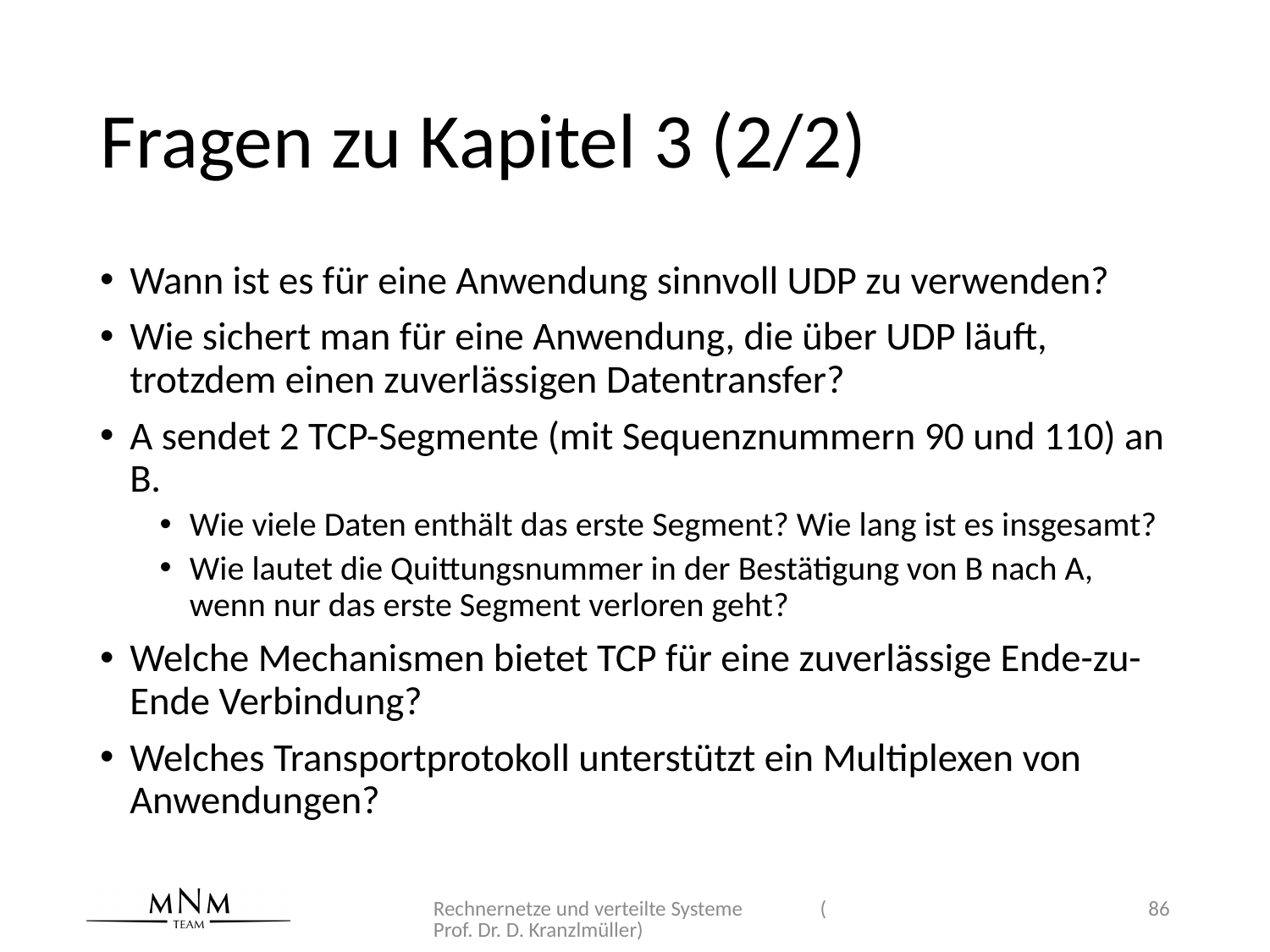

# Fragen zu Kapitel 3 (2/2)
Wann ist es für eine Anwendung sinnvoll UDP zu verwenden?
Wie sichert man für eine Anwendung, die über UDP läuft, trotzdem einen zuverlässigen Datentransfer?
A sendet 2 TCP-Segmente (mit Sequenznummern 90 und 110) an B.
Wie viele Daten enthält das erste Segment? Wie lang ist es insgesamt?
Wie lautet die Quittungsnummer in der Bestätigung von B nach A, wenn nur das erste Segment verloren geht?
Welche Mechanismen bietet TCP für eine zuverlässige Ende-zu-Ende Verbindung?
Welches Transportprotokoll unterstützt ein Multiplexen von Anwendungen?
Rechnernetze und verteilte Systeme                (Prof. Dr. D. Kranzlmüller)
86